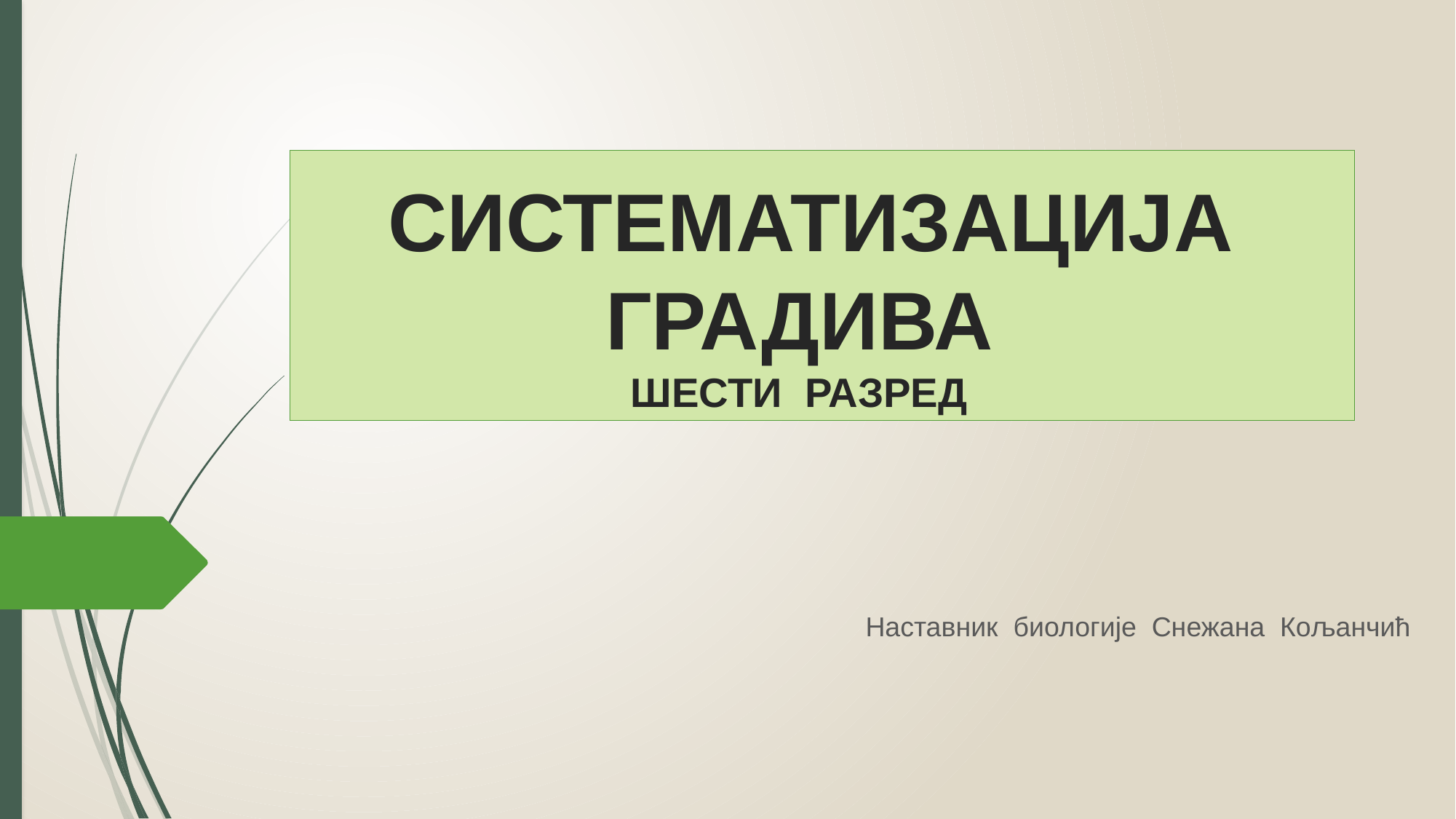

# СИСТЕМАТИЗАЦИЈА  ГРАДИВА ШЕСТИ  РАЗРЕД
Наставник  биологије  Снежана  Кољанчић